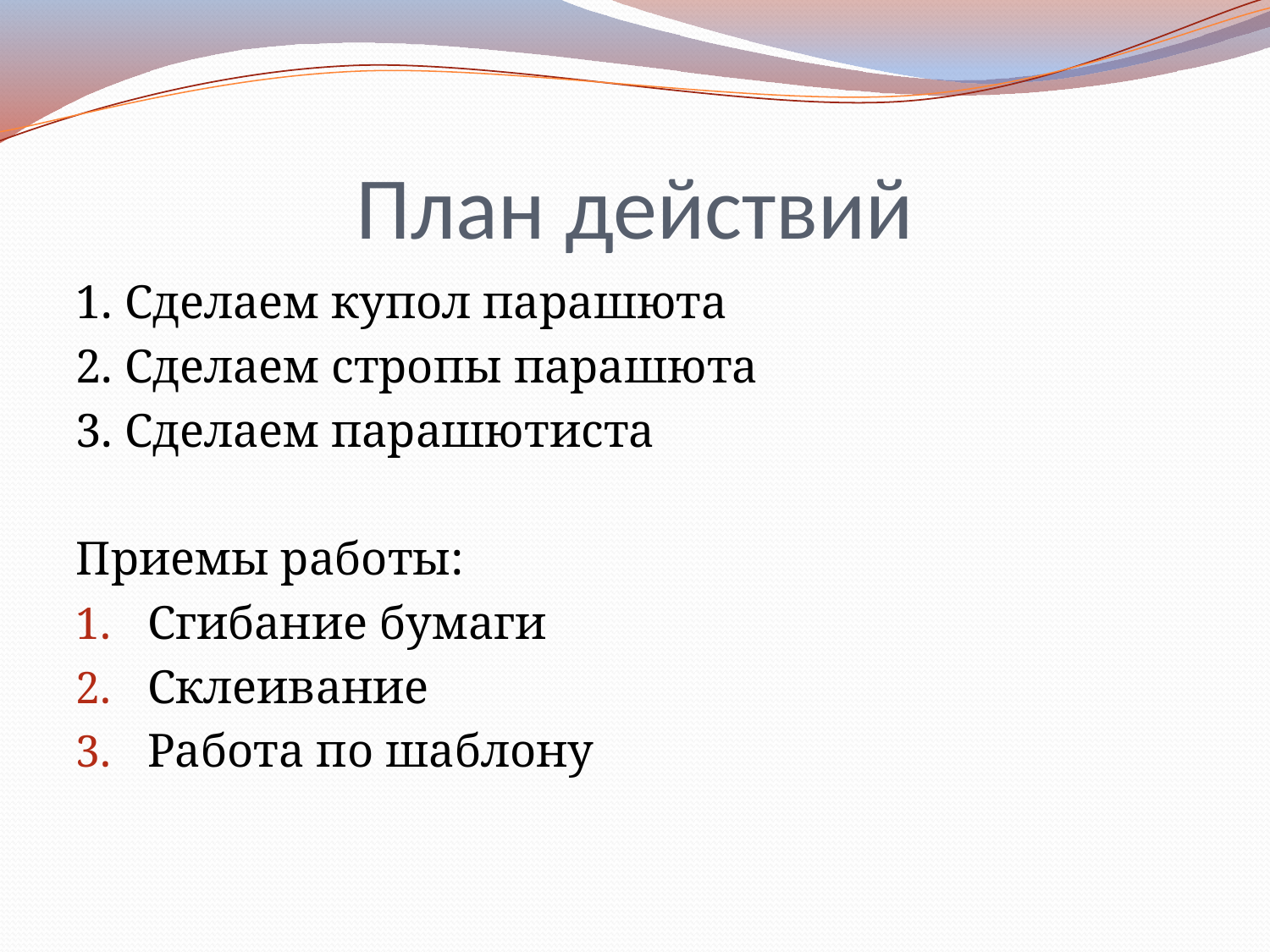

# План действий
1. Сделаем купол парашюта
2. Сделаем стропы парашюта
3. Сделаем парашютиста

Приемы работы:
Сгибание бумаги
Склеивание
Работа по шаблону